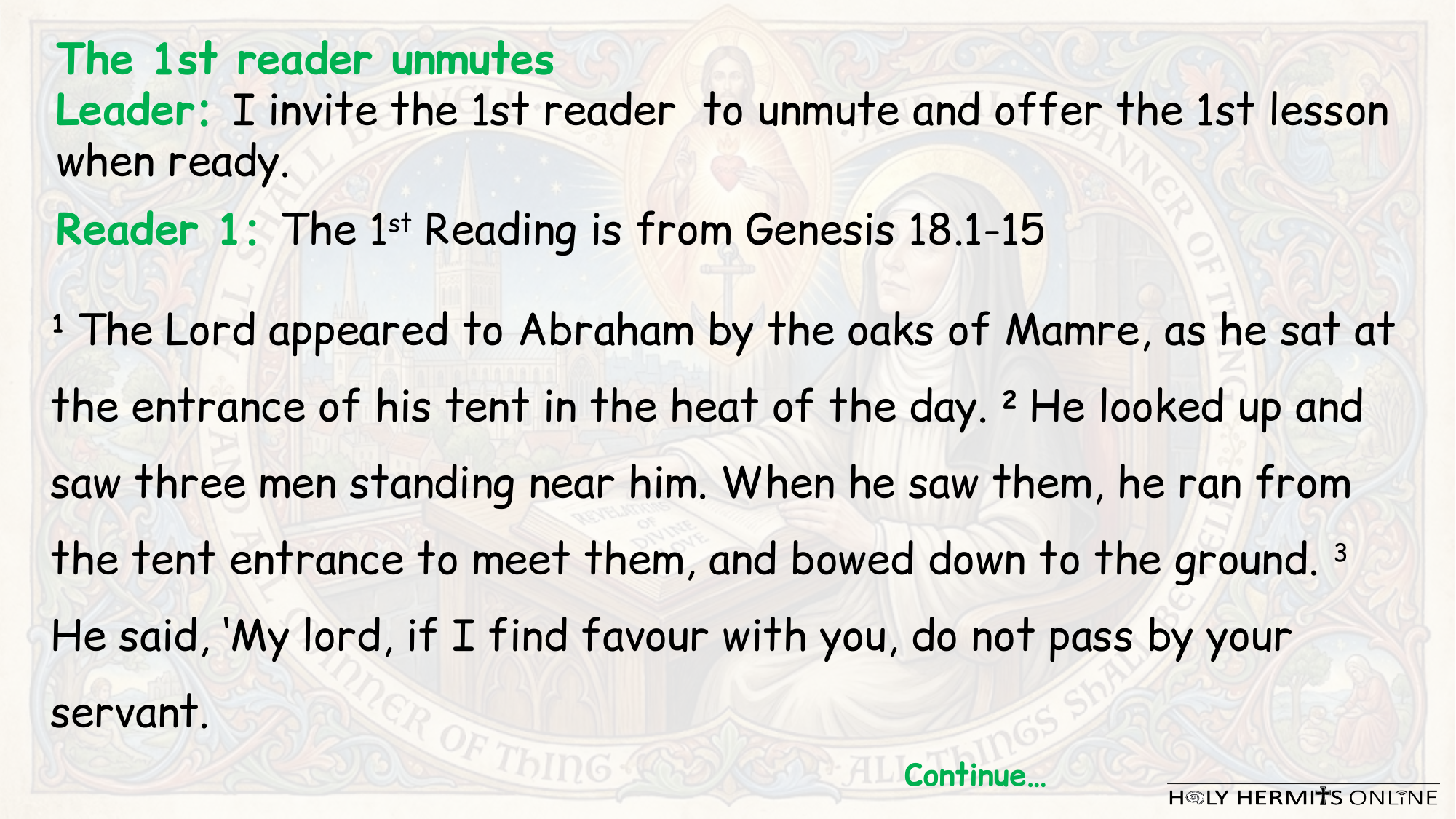

The 1st reader unmutes
Leader: I invite the 1st reader  to unmute and offer the 1st lesson when ready.
Reader 1: The 1st Reading is from Genesis 18.1-15
1 The Lord appeared to Abraham by the oaks of Mamre, as he sat at the entrance of his tent in the heat of the day. 2 He looked up and saw three men standing near him. When he saw them, he ran from the tent entrance to meet them, and bowed down to the ground. 3 He said, ‘My lord, if I find favour with you, do not pass by your servant.
Continue…